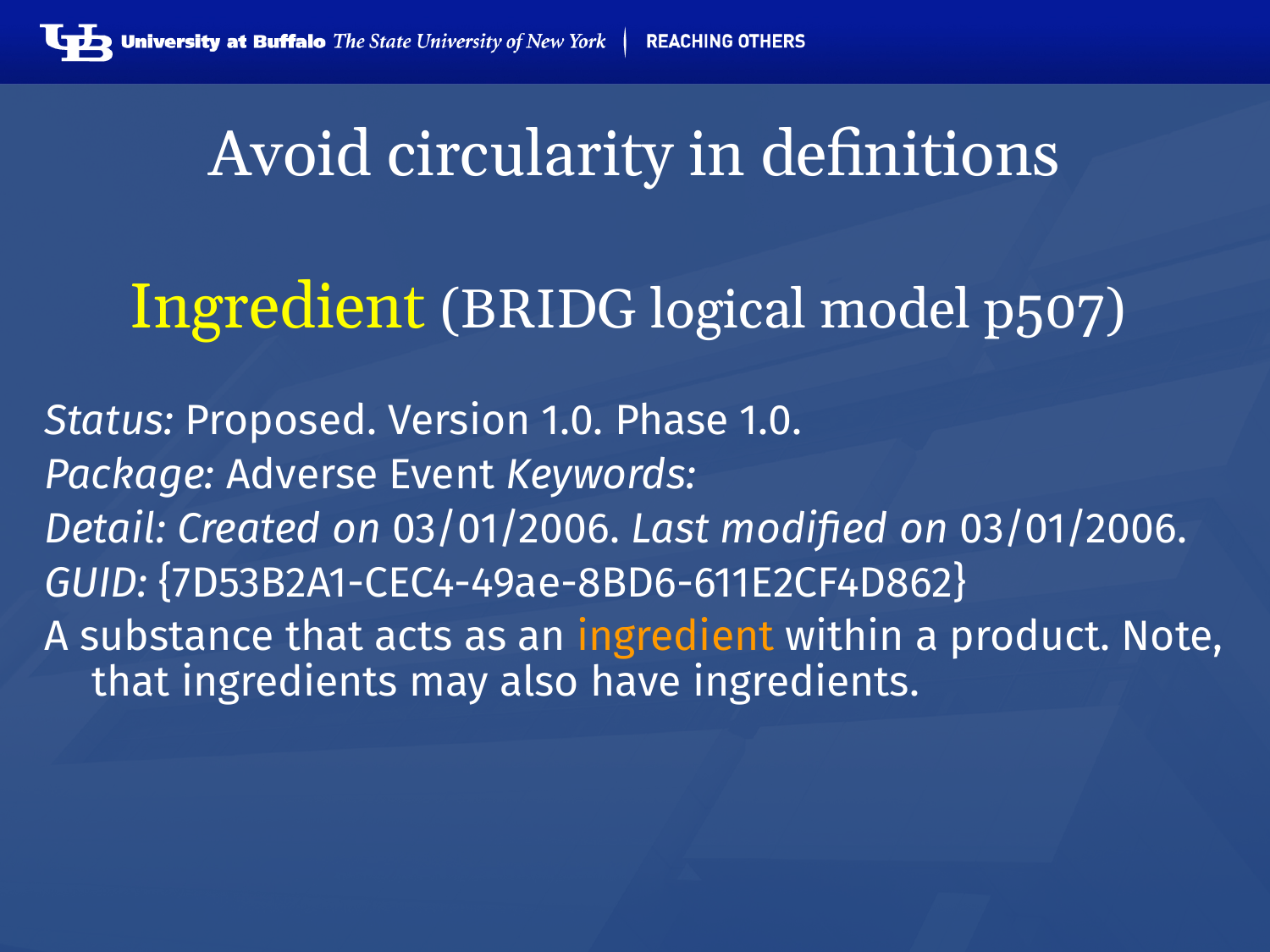

# Avoid circularity in definitions Ingredient (BRIDG logical model p507)
Status: Proposed. Version 1.0. Phase 1.0.
Package: Adverse Event Keywords:
Detail: Created on 03/01/2006. Last modified on 03/01/2006.
GUID: {7D53B2A1-CEC4-49ae-8BD6-611E2CF4D862}
A substance that acts as an ingredient within a product. Note, that ingredients may also have ingredients.